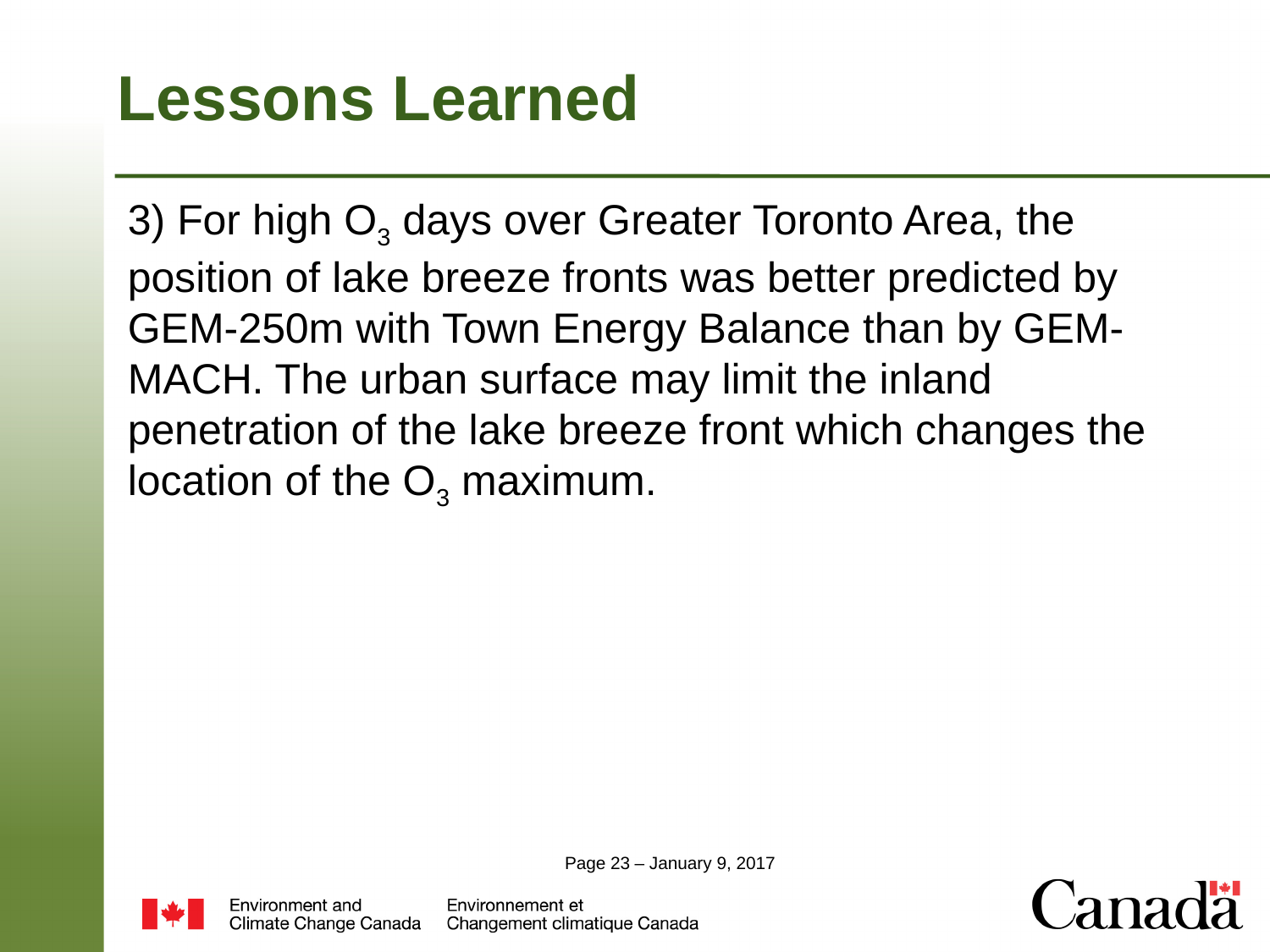

# Lessons Learned
3) For high O3 days over Greater Toronto Area, the position of lake breeze fronts was better predicted by GEM-250m with Town Energy Balance than by GEM-MACH. The urban surface may limit the inland penetration of the lake breeze front which changes the location of the O3 maximum.